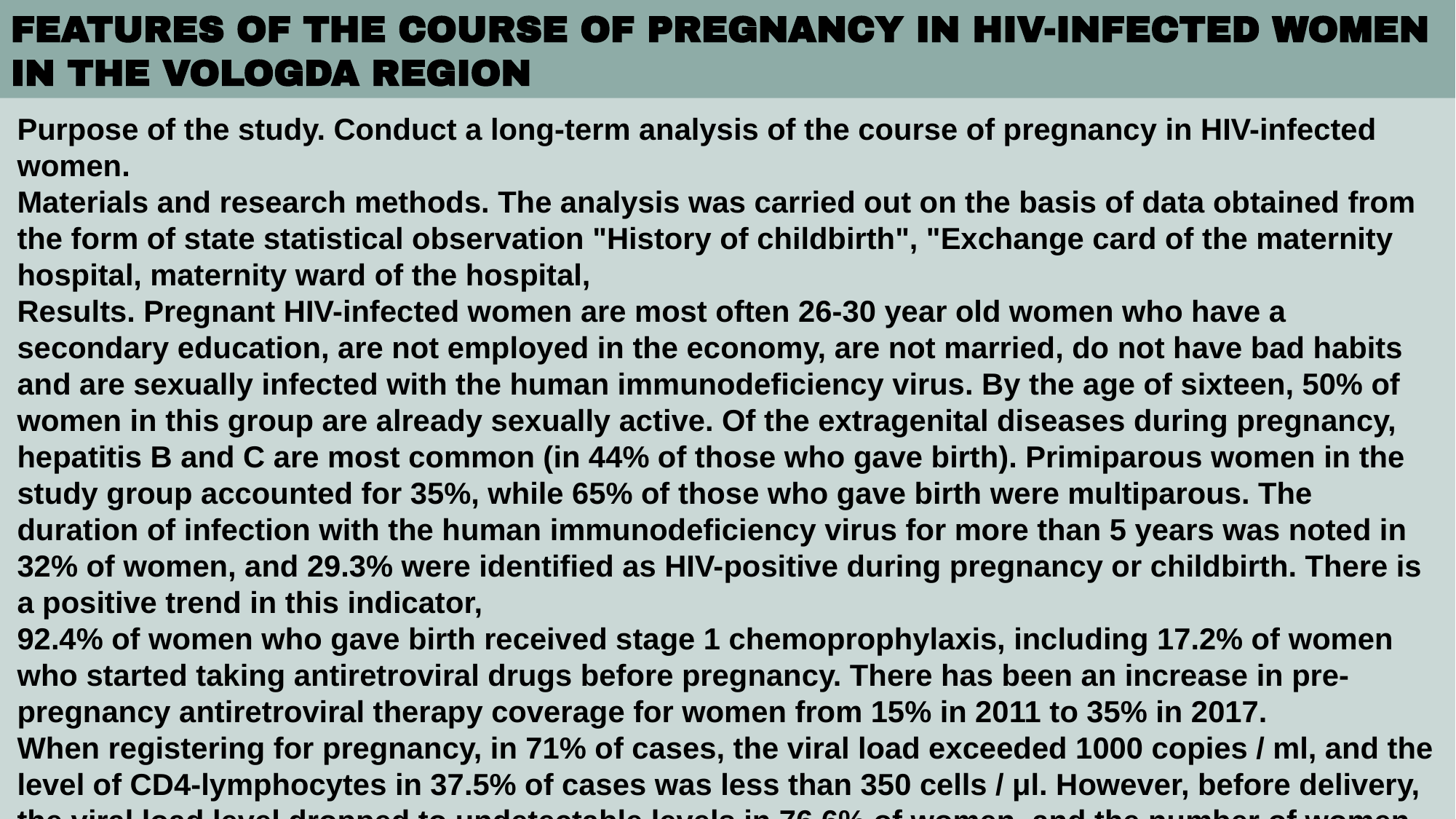

FEATURES OF THE COURSE OF PREGNANCY IN HIV-INFECTED WOMEN IN THE VOLOGDA REGION
Purpose of the study. Conduct a long-term analysis of the course of pregnancy in HIV-infected women.
Materials and research methods. The analysis was carried out on the basis of data obtained from the form of state statistical observation "History of childbirth", "Exchange card of the maternity hospital, maternity ward of the hospital,
Results. Pregnant HIV-infected women are most often 26-30 year old women who have a secondary education, are not employed in the economy, are not married, do not have bad habits and are sexually infected with the human immunodeficiency virus. By the age of sixteen, 50% of women in this group are already sexually active. Of the extragenital diseases during pregnancy, hepatitis B and C are most common (in 44% of those who gave birth). Primiparous women in the study group accounted for 35%, while 65% of those who gave birth were multiparous. The duration of infection with the human immunodeficiency virus for more than 5 years was noted in 32% of women, and 29.3% were identified as HIV-positive during pregnancy or childbirth. There is a positive trend in this indicator,
92.4% of women who gave birth received stage 1 chemoprophylaxis, including 17.2% of women who started taking antiretroviral drugs before pregnancy. There has been an increase in pre-pregnancy antiretroviral therapy coverage for women from 15% in 2011 to 35% in 2017.
When registering for pregnancy, in 71% of cases, the viral load exceeded 1000 copies / ml, and the level of CD4-lymphocytes in 37.5% of cases was less than 350 cells / μl. However, before delivery, the viral load level dropped to undetectable levels in 76.6% of women, and the number of women with a CD4-lymphocyte level of less than 350 cells/µl decreased to 24.8%. Compared to all women who delivered a pregnancy between 2011 and 2017, women with HIV infection were 2 times more likely to have anemia (29% and 59%, respectively) and urinary tract infections (19% and 46%, respectively).